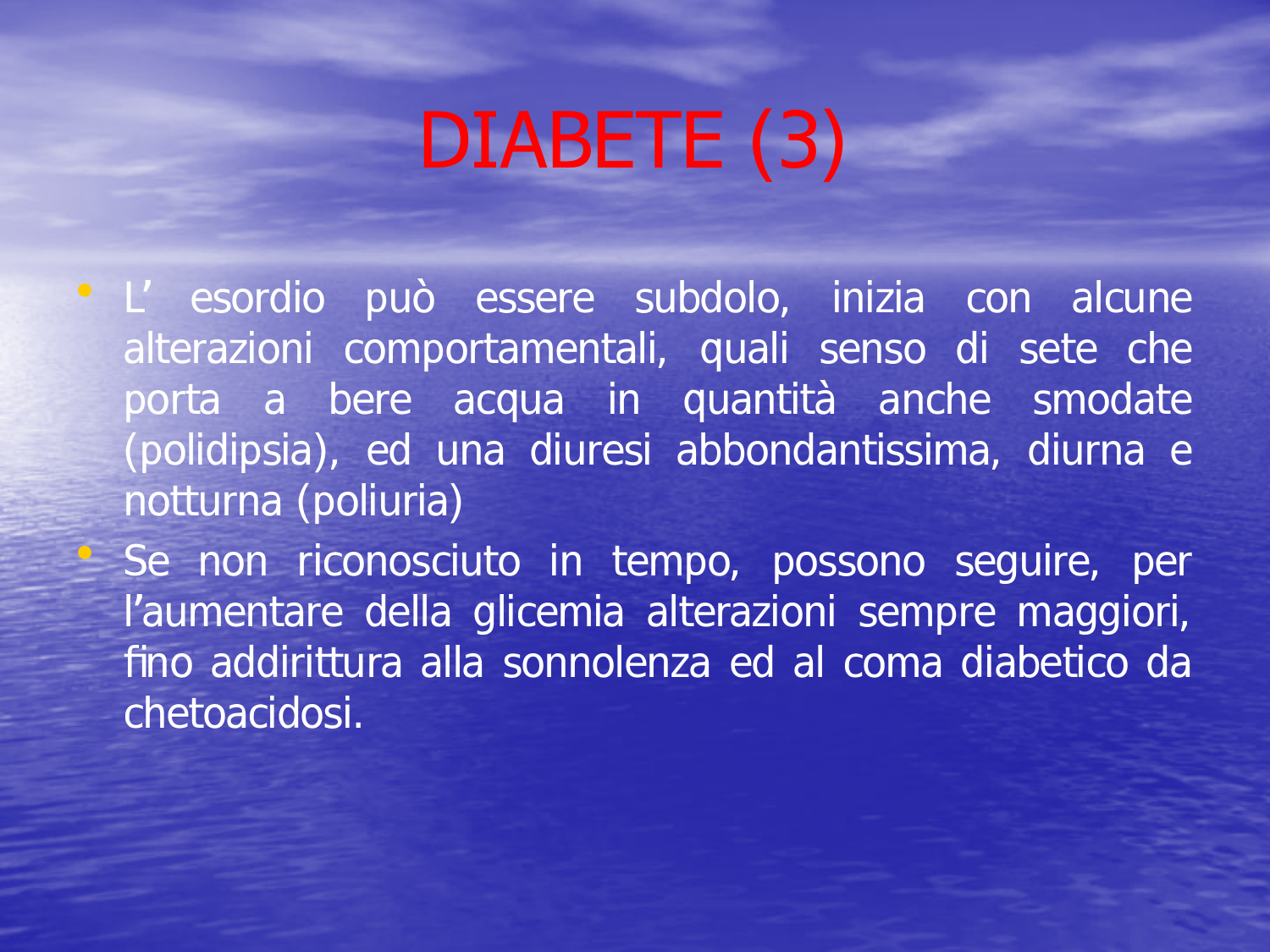

# DIABETE (3)
L’ esordio può essere subdolo, inizia con alcune alterazioni comportamentali, quali senso di sete che porta a bere acqua in quantità anche smodate (polidipsia), ed una diuresi abbondantissima, diurna e notturna (poliuria)
Se non riconosciuto in tempo, possono seguire, per l’aumentare della glicemia alterazioni sempre maggiori, fino addirittura alla sonnolenza ed al coma diabetico da chetoacidosi.